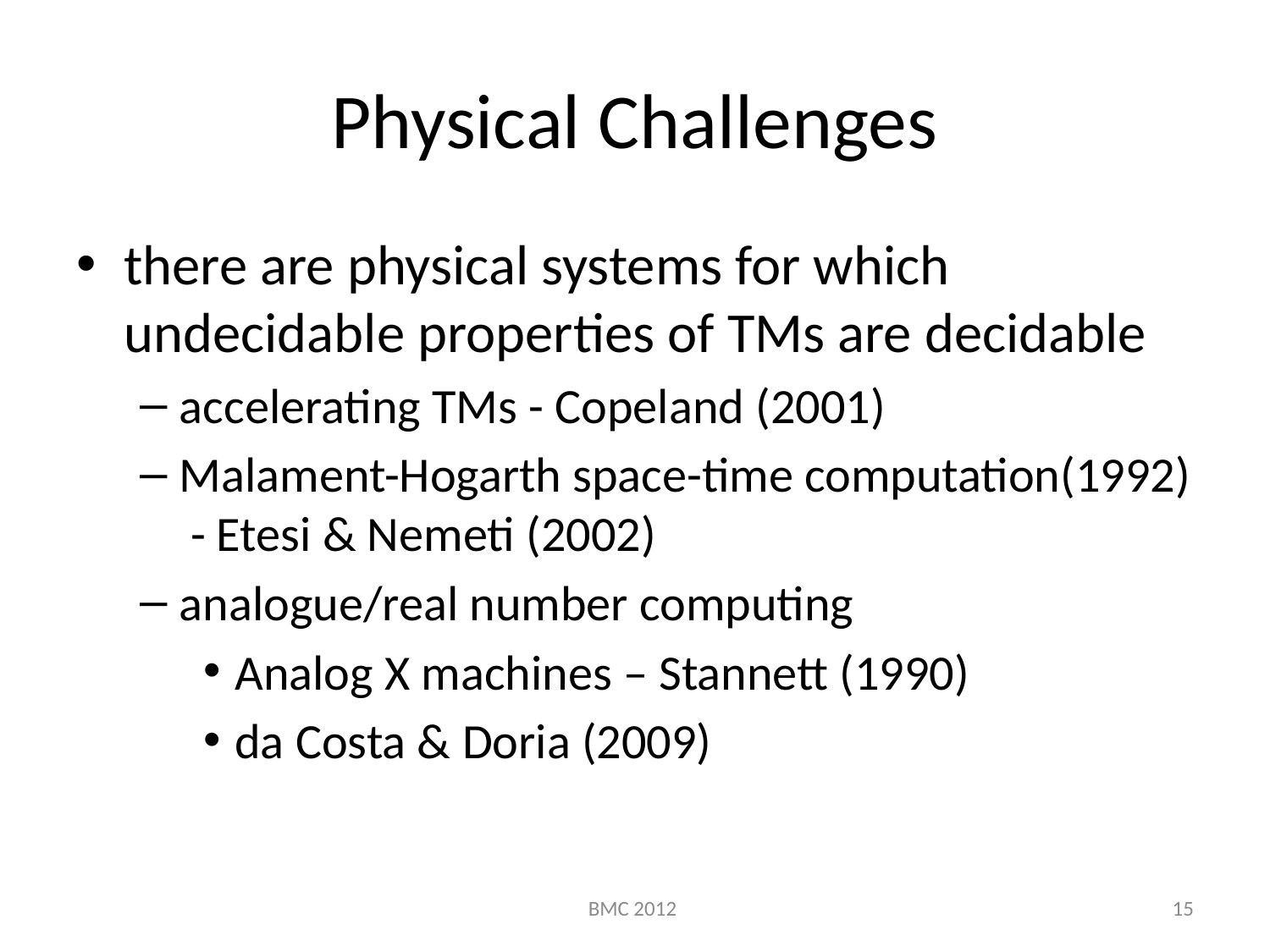

# Physical Challenges
there are physical systems for which undecidable properties of TMs are decidable
accelerating TMs - Copeland (2001)
Malament-Hogarth space-time computation(1992)  - Etesi & Nemeti (2002)
analogue/real number computing
Analog X machines – Stannett (1990)
da Costa & Doria (2009)
BMC 2012
15